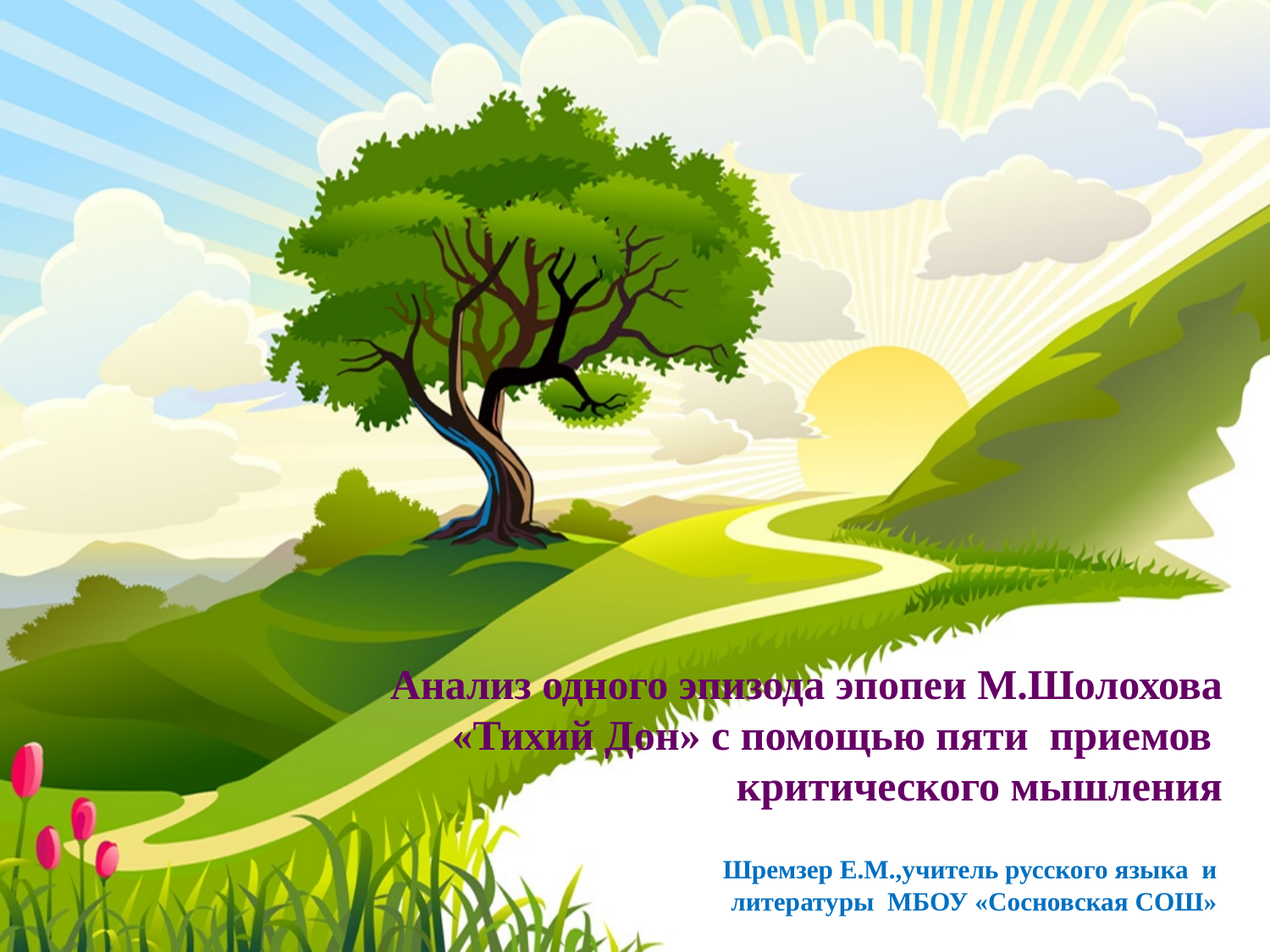

# Анализ одного эпизода эпопеи М.Шолохова «Тихий Дон» с помощью пяти  приемов  критического мышления
Шремзер Е.М.,учитель русского языка  и литературы  МБОУ «Сосновская СОШ»